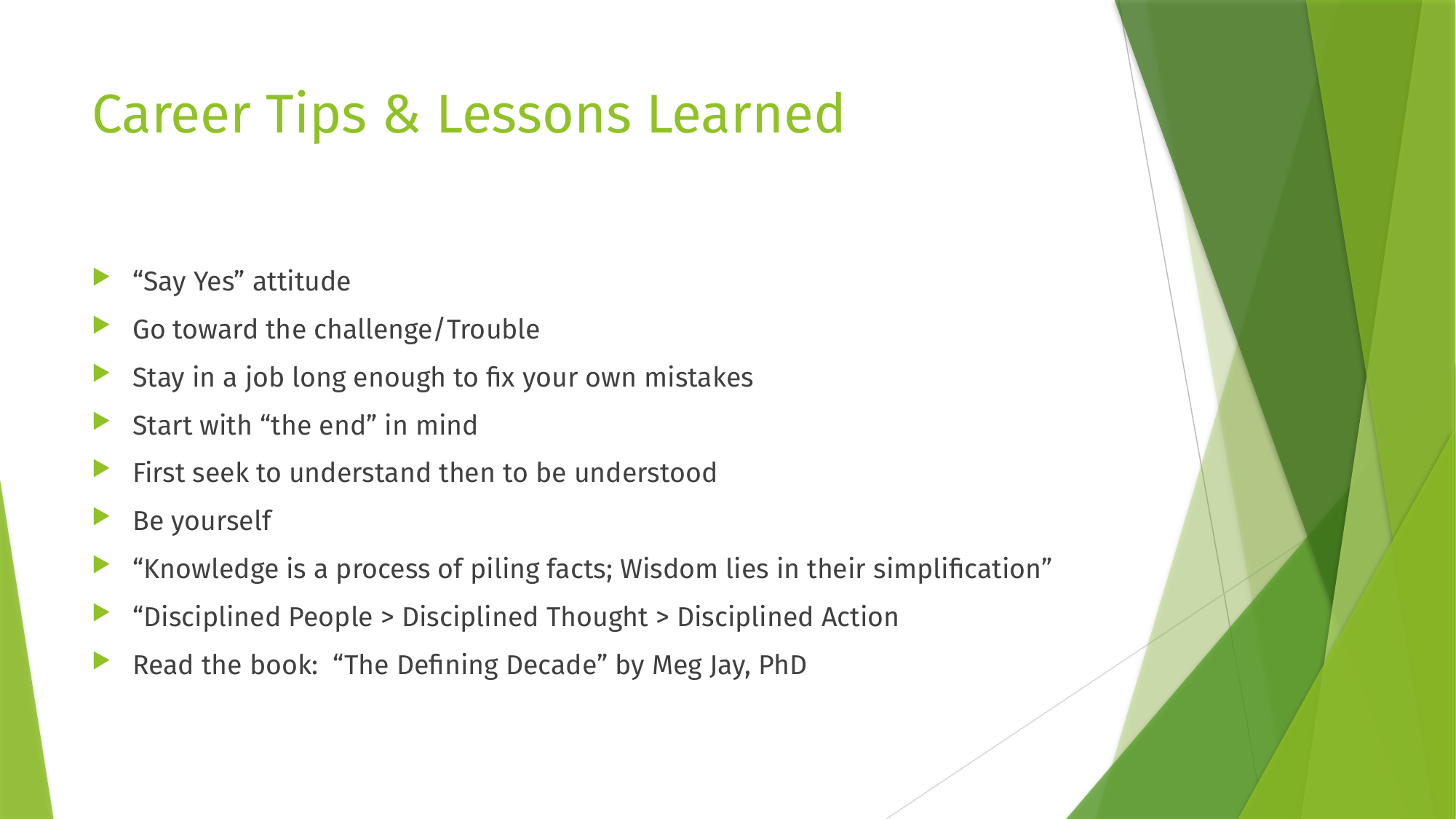

# Career Tips & Lessons Learned
“Say Yes” attitude
Go toward the challenge/Trouble
Stay in a job long enough to fix your own mistakes
Start with “the end” in mind
First seek to understand then to be understood
Be yourself
“Knowledge is a process of piling facts; Wisdom lies in their simplification”
“Disciplined People > Disciplined Thought > Disciplined Action
Read the book:  “The Defining Decade” by Meg Jay, PhD